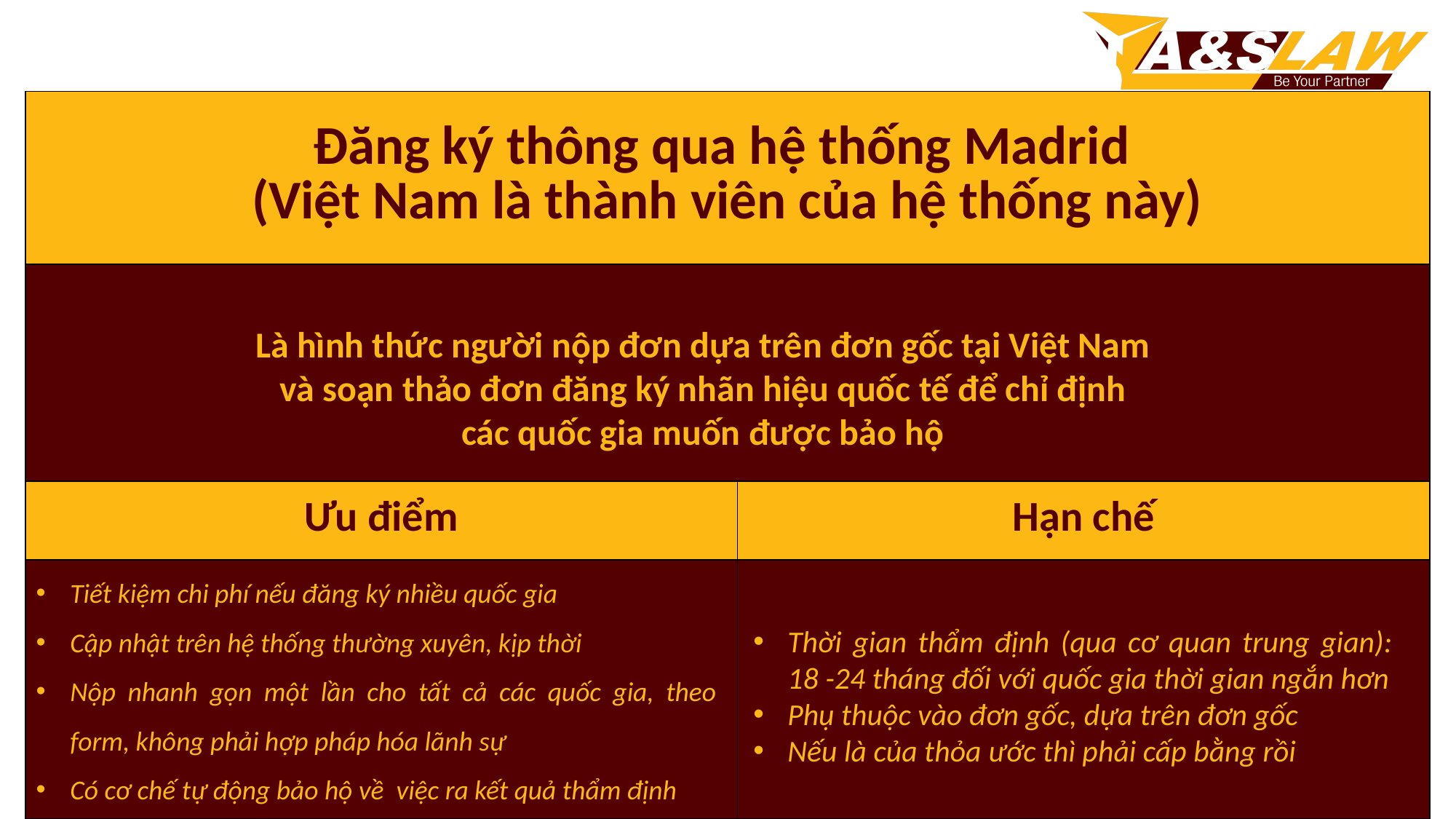

| Đăng ký thông qua hệ thống Madrid (Việt Nam là thành viên của hệ thống này) |  |
| --- | --- |
|  |  |
| Ưu điểm | Hạn chế |
|  |  |
Là hình thức người nộp đơn dựa trên đơn gốc tại Việt Nam và soạn thảo đơn đăng ký nhãn hiệu quốc tế để chỉ định các quốc gia muốn được bảo hộ

Tiết kiệm chi phí nếu đăng ký nhiều quốc gia
Cập nhật trên hệ thống thường xuyên, kịp thời
Nộp nhanh gọn một lần cho tất cả các quốc gia, theo form, không phải hợp pháp hóa lãnh sự
Có cơ chế tự động bảo hộ về  việc ra kết quả thẩm định

Thời gian thẩm định (qua cơ quan trung gian):
18 -24 tháng đối với quốc gia thời gian ngắn hơn
Phụ thuộc vào đơn gốc, dựa trên đơn gốc
Nếu là của thỏa ước thì phải cấp bằng rồi